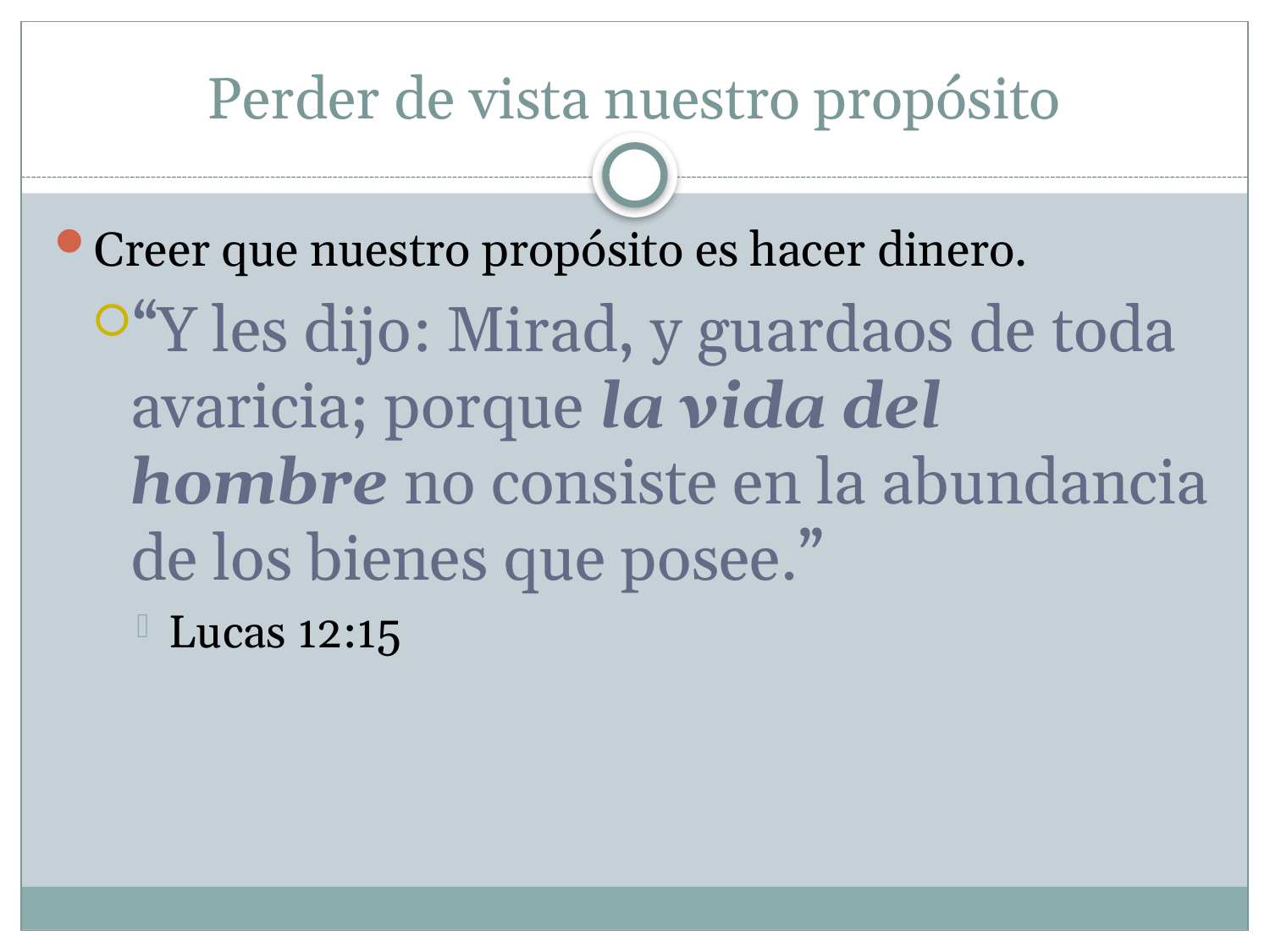

# Perder de vista nuestro propósito
Creer que nuestro propósito es hacer dinero.
“Y les dijo: Mirad, y guardaos de toda avaricia; porque la vida del hombre no consiste en la abundancia de los bienes que posee.”
Lucas 12:15